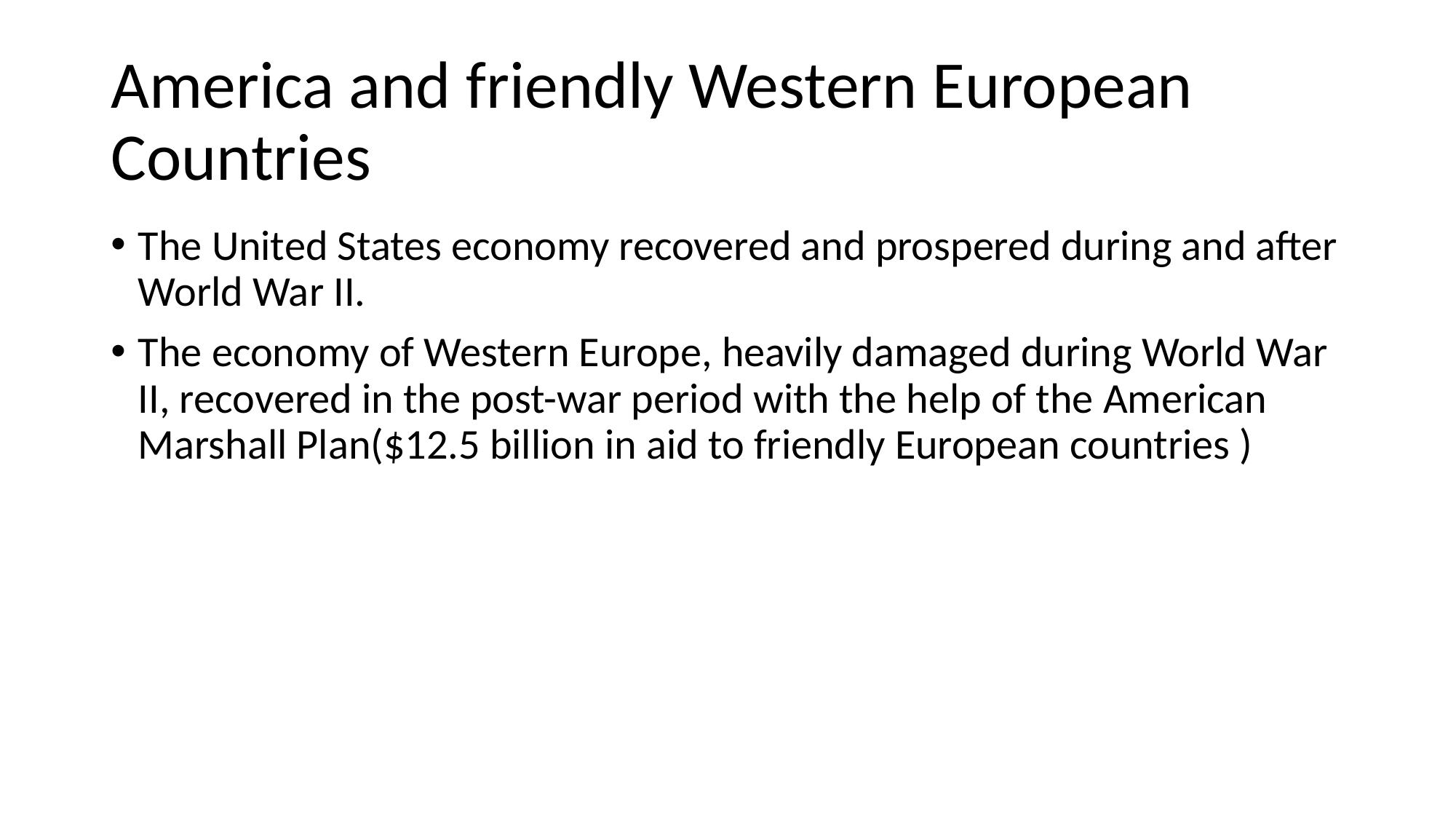

# America and friendly Western European Countries
The United States economy recovered and prospered during and after World War II.
The economy of Western Europe, heavily damaged during World War II, recovered in the post-war period with the help of the American Marshall Plan($12.5 billion in aid to friendly European countries )